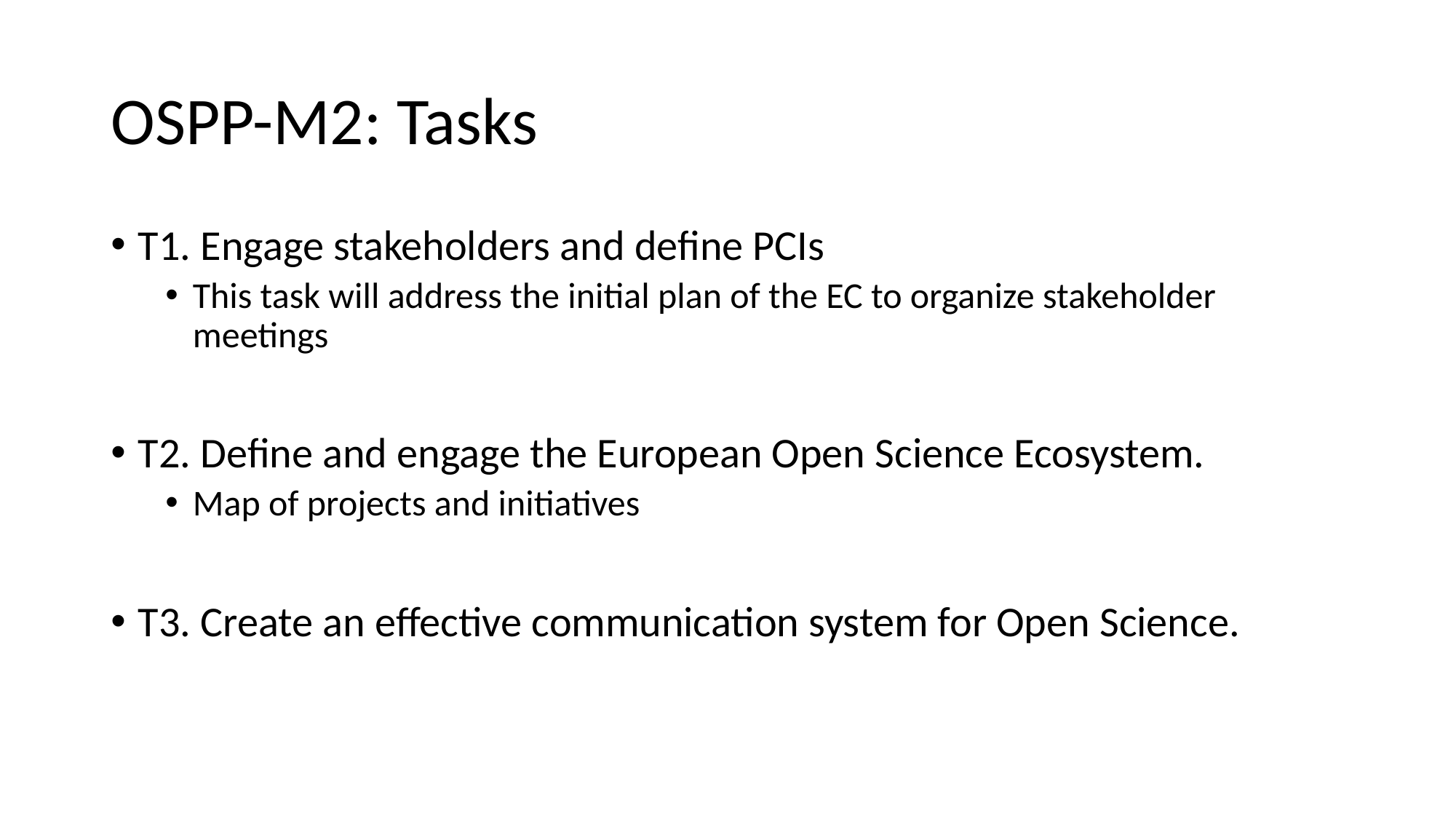

# OSPP-M2: Tasks
T1. Engage stakeholders and define PCIs
This task will address the initial plan of the EC to organize stakeholder meetings

T2. Define and engage the European Open Science Ecosystem.
Map of projects and initiatives

T3. Create an effective communication system for Open Science.